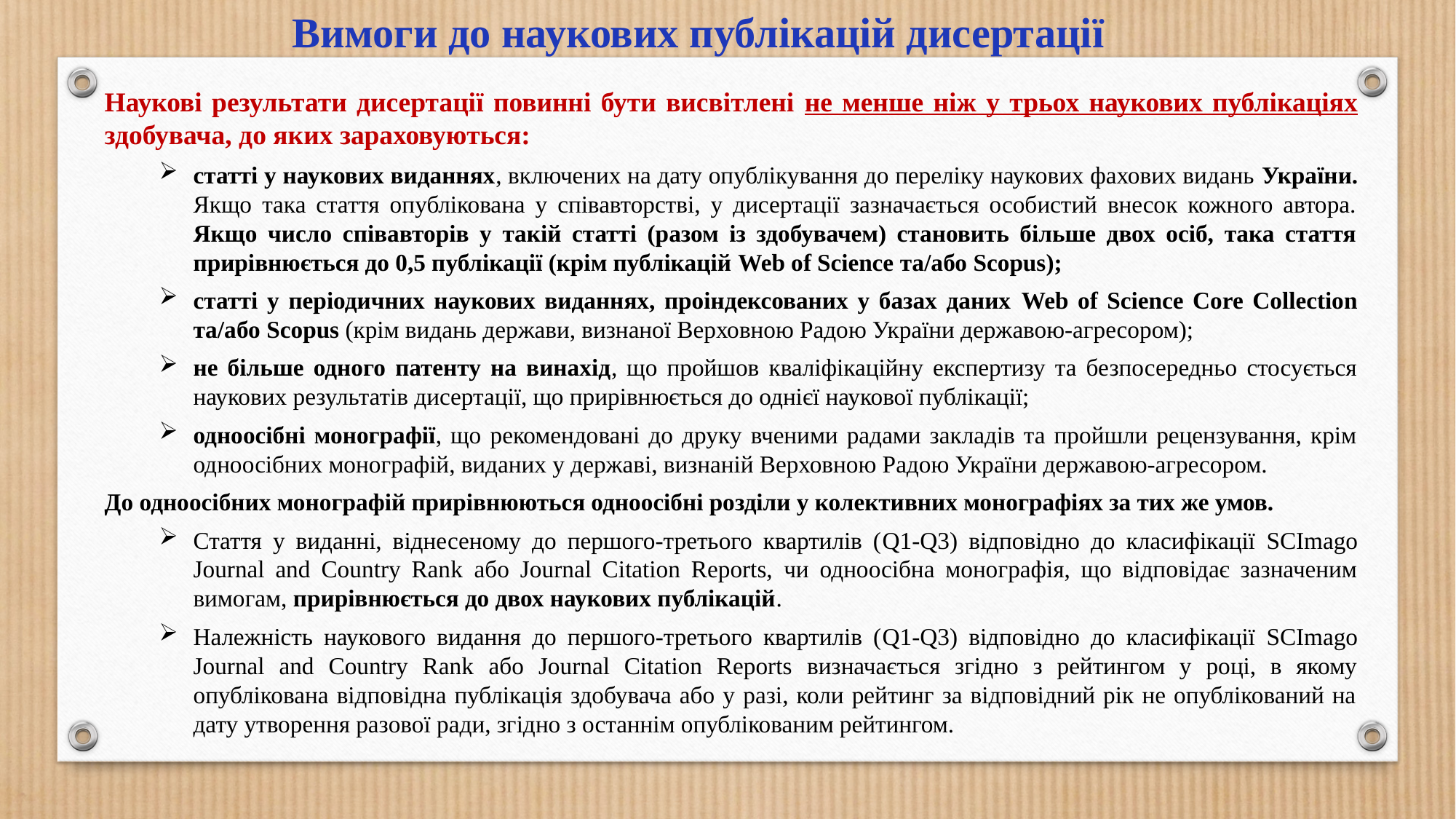

Вимоги до наукових публікацій дисертації
Наукові результати дисертації повинні бути висвітлені не менше ніж у трьох наукових публікаціях здобувача, до яких зараховуються:
статті у наукових виданнях, включених на дату опублікування до переліку наукових фахових видань України. Якщо така стаття опублікована у співавторстві, у дисертації зазначається особистий внесок кожного автора. Якщо число співавторів у такій статті (разом із здобувачем) становить більше двох осіб, така стаття прирівнюється до 0,5 публікації (крім публікацій Web of Science та/або Scopus);
статті у періодичних наукових виданнях, проіндексованих у базах даних Web of Science Core Collection та/або Scopus (крім видань держави, визнаної Верховною Радою України державою-агресором);
не більше одного патенту на винахід, що пройшов кваліфікаційну експертизу та безпосередньо стосується наукових результатів дисертації, що прирівнюється до однієї наукової публікації;
одноосібні монографії, що рекомендовані до друку вченими радами закладів та пройшли рецензування, крім одноосібних монографій, виданих у державі, визнаній Верховною Радою України державою-агресором.
До одноосібних монографій прирівнюються одноосібні розділи у колективних монографіях за тих же умов.
Стаття у виданні, віднесеному до першого-третього квартилів (Q1-Q3) відповідно до класифікації SCImago Journal and Country Rank або Journal Citation Reports, чи одноосібна монографія, що відповідає зазначеним вимогам, прирівнюється до двох наукових публікацій.
Належність наукового видання до першого-третього квартилів (Q1-Q3) відповідно до класифікації SCImago Journal and Country Rank або Journal Citation Reports визначається згідно з рейтингом у році, в якому опублікована відповідна публікація здобувача або у разі, коли рейтинг за відповідний рік не опублікований на дату утворення разової ради, згідно з останнім опублікованим рейтингом.